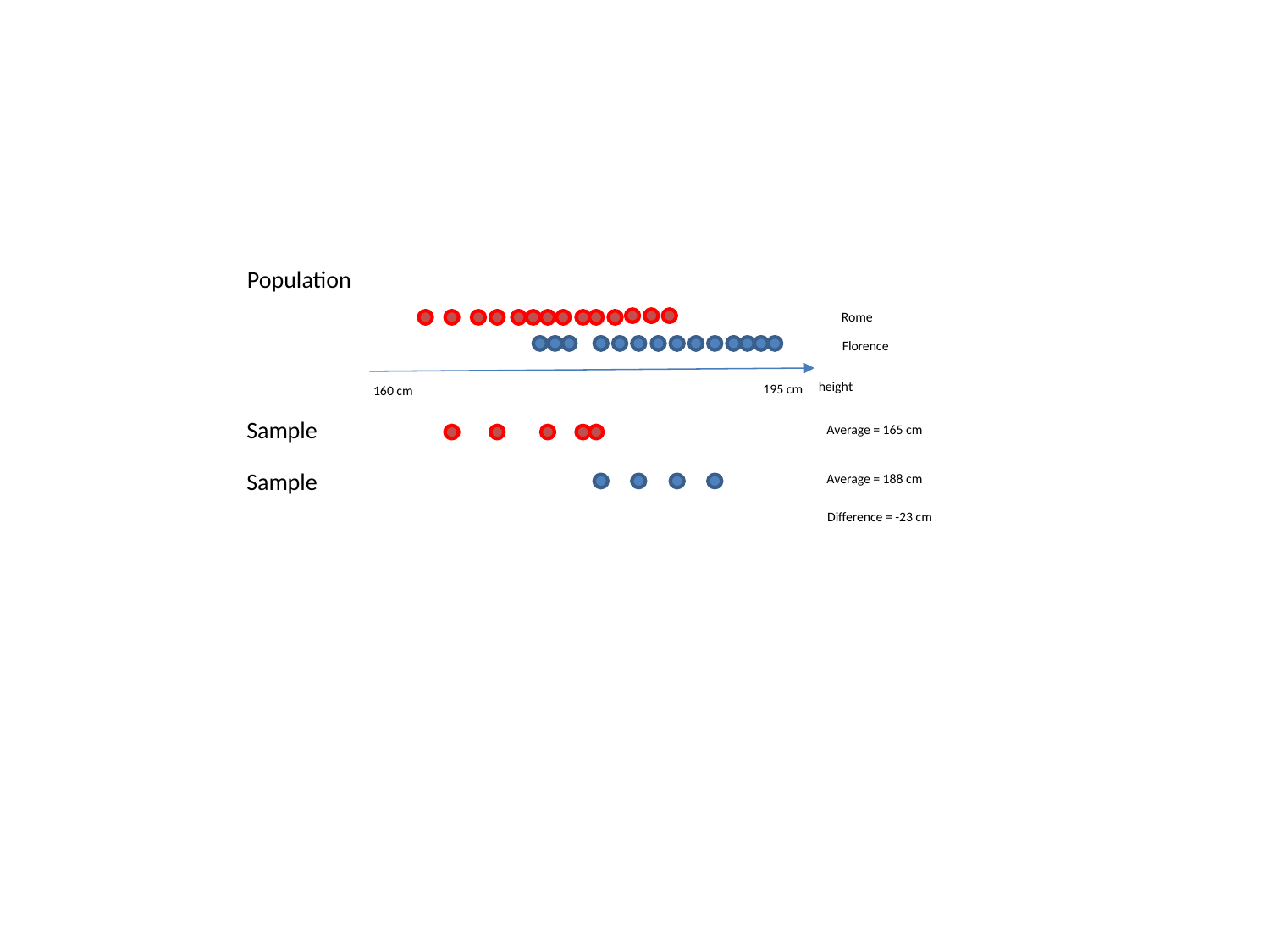

Population
Rome

Florence

height
195 cm
160 cm
Sample
Average = 165 cm

Sample
Average = 188 cm

Difference = -23 cm